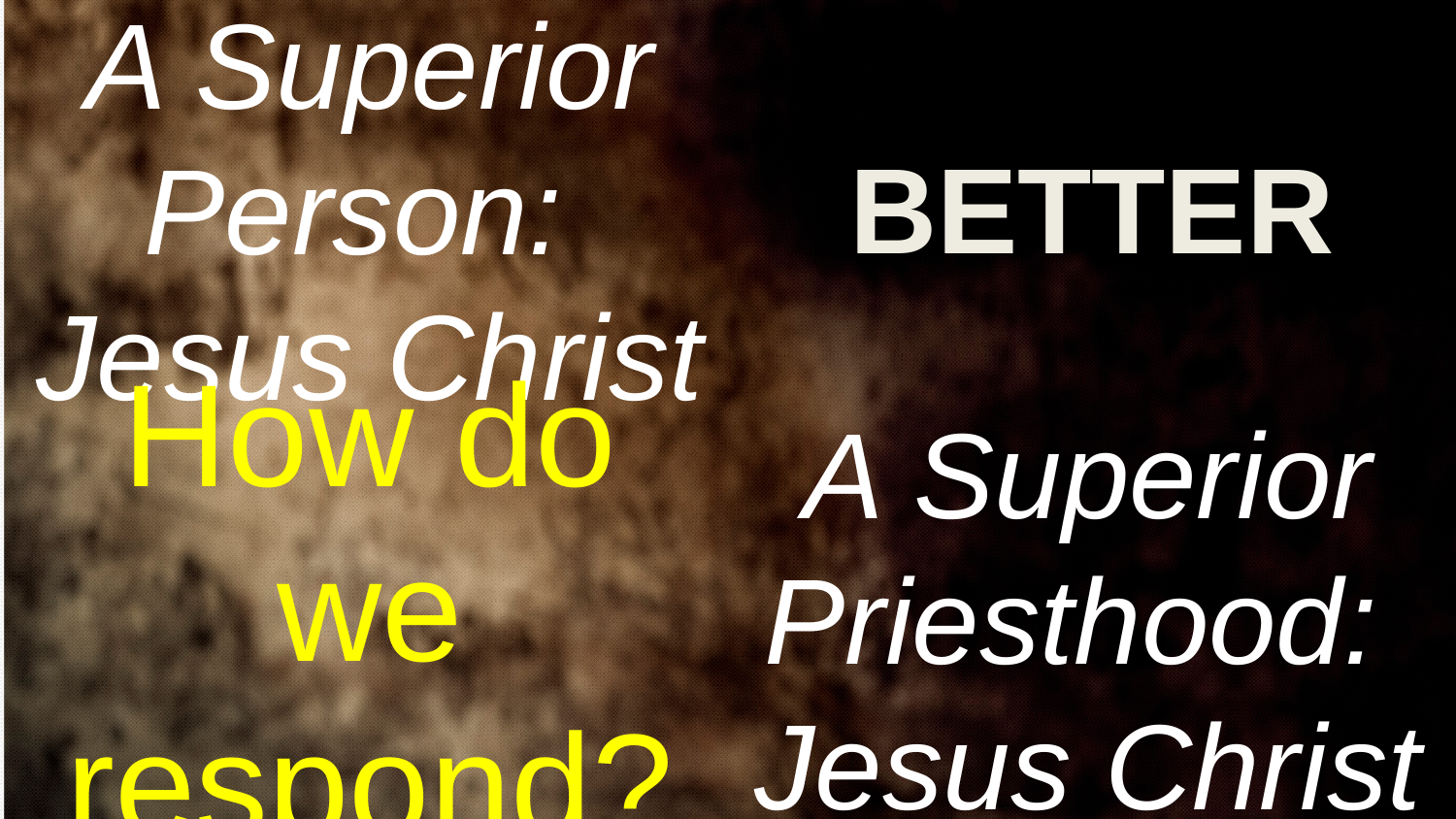

A Superior Person:
Jesus Christ
BETTER
How do we respond?
A Superior Priesthood:
Jesus Christ